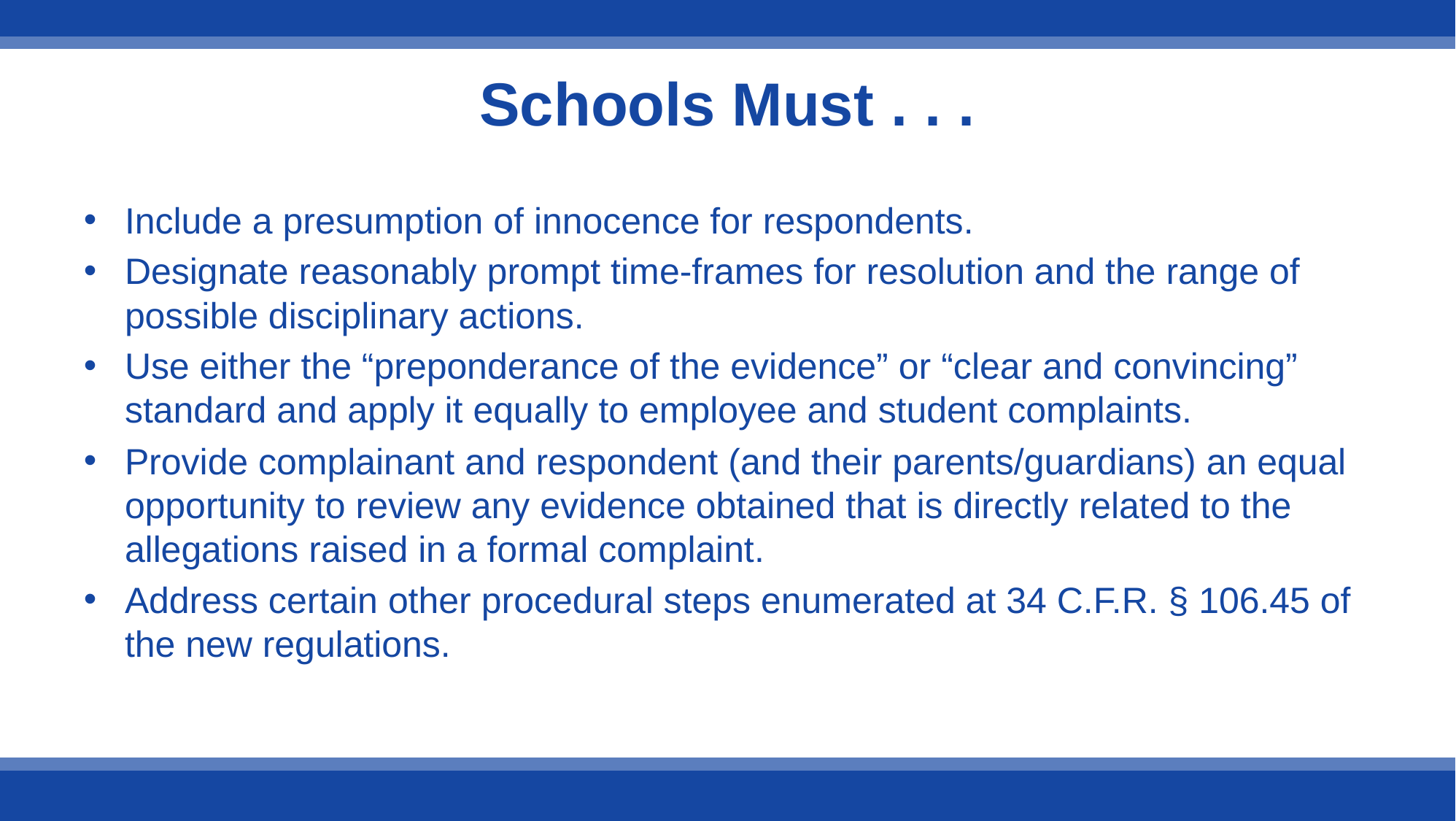

# Schools Must . . .
Include a presumption of innocence for respondents.
Designate reasonably prompt time-frames for resolution and the range of possible disciplinary actions.
Use either the “preponderance of the evidence” or “clear and convincing” standard and apply it equally to employee and student complaints.
Provide complainant and respondent (and their parents/guardians) an equal opportunity to review any evidence obtained that is directly related to the allegations raised in a formal complaint.
Address certain other procedural steps enumerated at 34 C.F.R. § 106.45 of the new regulations.